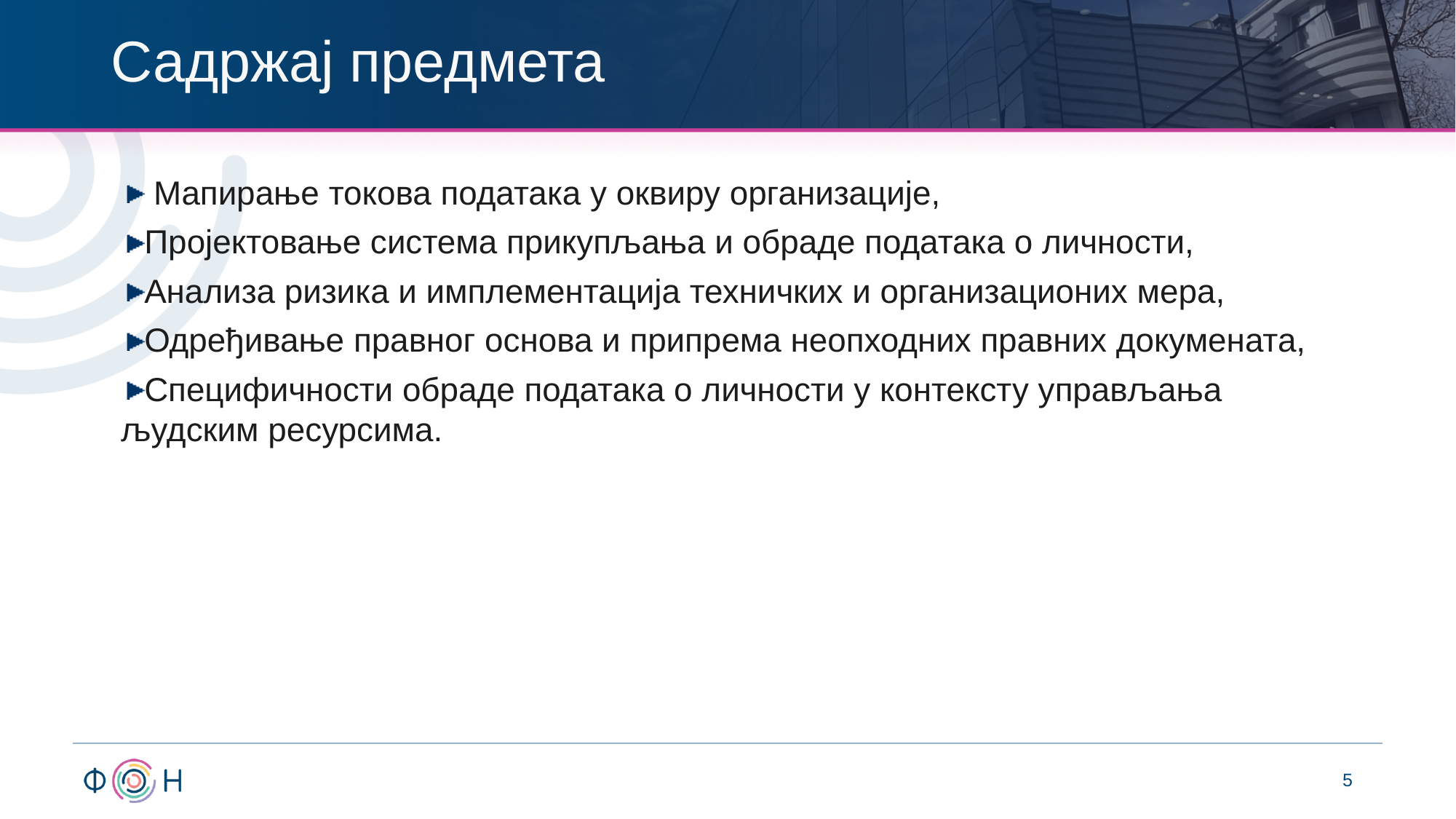

# Садржај предмета
 Мапирање токова података у оквиру организације,
Пројектовање система прикупљања и обраде података о личности,
Анализа ризика и имплементација техничких и организационих мера,
Одређивање правног основа и припрема неопходних правних докумената,
Специфичности обраде података о личности у контексту управљања људским ресурсима.
5